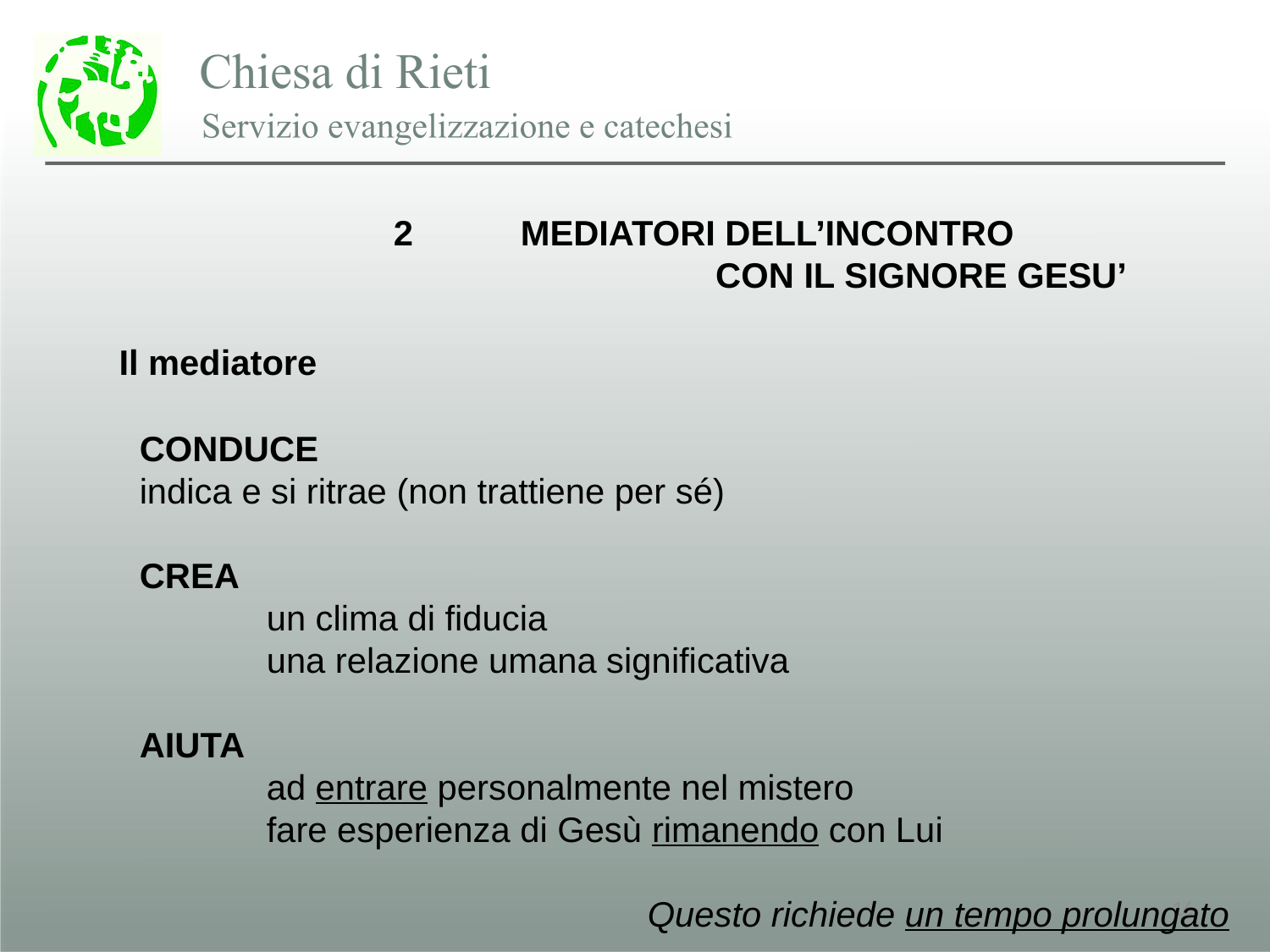

2	MEDIATORI DELL’INCONTRO
	       	  			       CON IL SIGNORE GESU’

         Il mediatore

	CONDUCE
	indica e si ritrae (non trattiene per sé)

	CREA
		un clima di fiducia
		una relazione umana significativa

	AIUTA
		ad entrare personalmente nel mistero
		fare esperienza di Gesù rimanendo con Lui

					Questo richiede un tempo prolungato

16